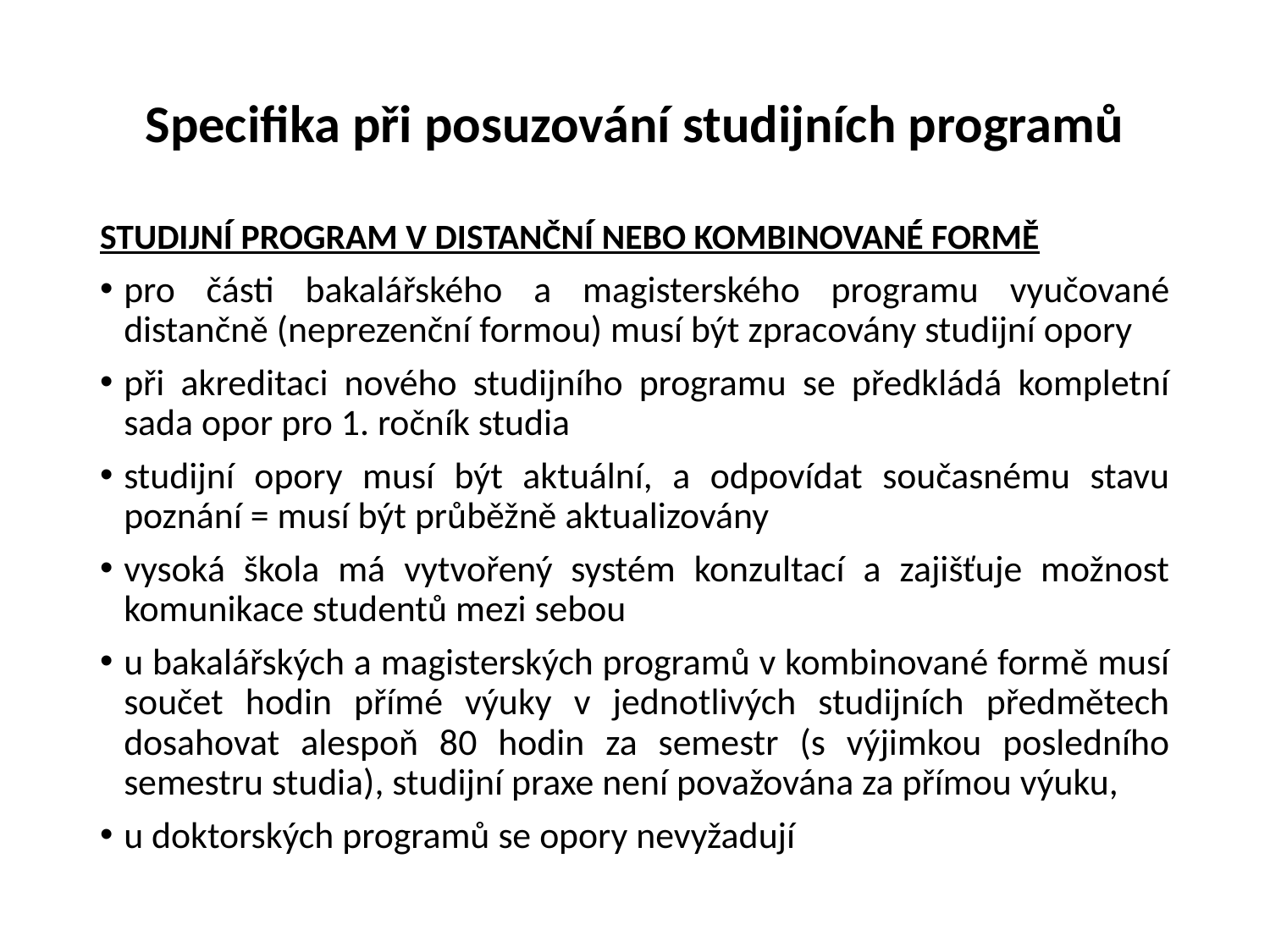

# Specifika při posuzování studijních programů
STUDIJNÍ PROGRAM V DISTANČNÍ NEBO KOMBINOVANÉ FORMĚ
pro části bakalářského a magisterského programu vyučované distančně (neprezenční formou) musí být zpracovány studijní opory
při akreditaci nového studijního programu se předkládá kompletní sada opor pro 1. ročník studia
studijní opory musí být aktuální, a odpovídat současnému stavu poznání = musí být průběžně aktualizovány
vysoká škola má vytvořený systém konzultací a zajišťuje možnost komunikace studentů mezi sebou
u bakalářských a magisterských programů v kombinované formě musí součet hodin přímé výuky v jednotlivých studijních předmětech dosahovat alespoň 80 hodin za semestr (s výjimkou posledního semestru studia), studijní praxe není považována za přímou výuku,
u doktorských programů se opory nevyžadují